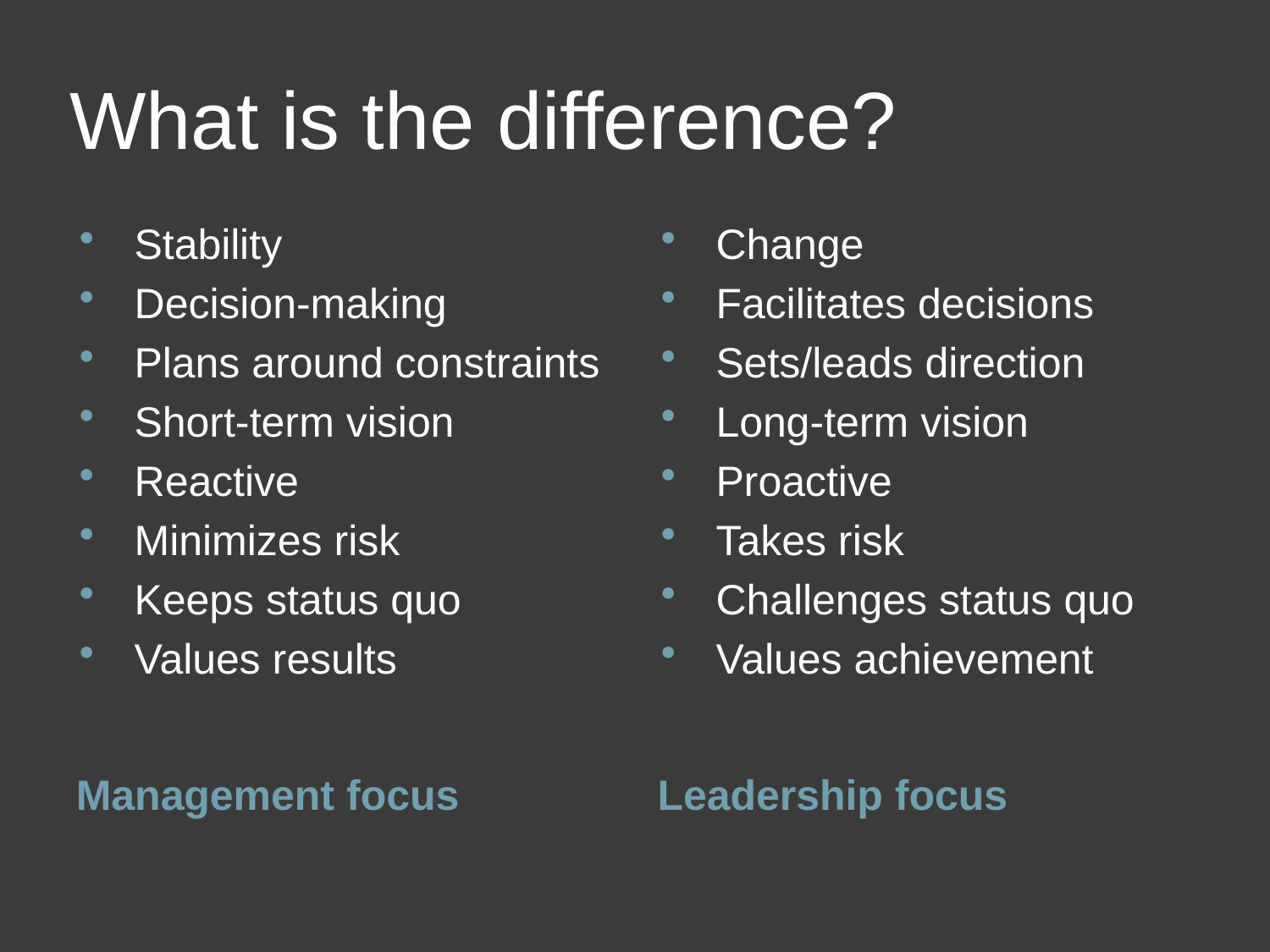

# What is the difference?
Stability
Decision-making
Plans around constraints
Short-term vision
Reactive
Minimizes risk
Keeps status quo
Values results
Change
Facilitates decisions
Sets/leads direction
Long-term vision
Proactive
Takes risk
Challenges status quo
Values achievement
Management focus
Leadership focus